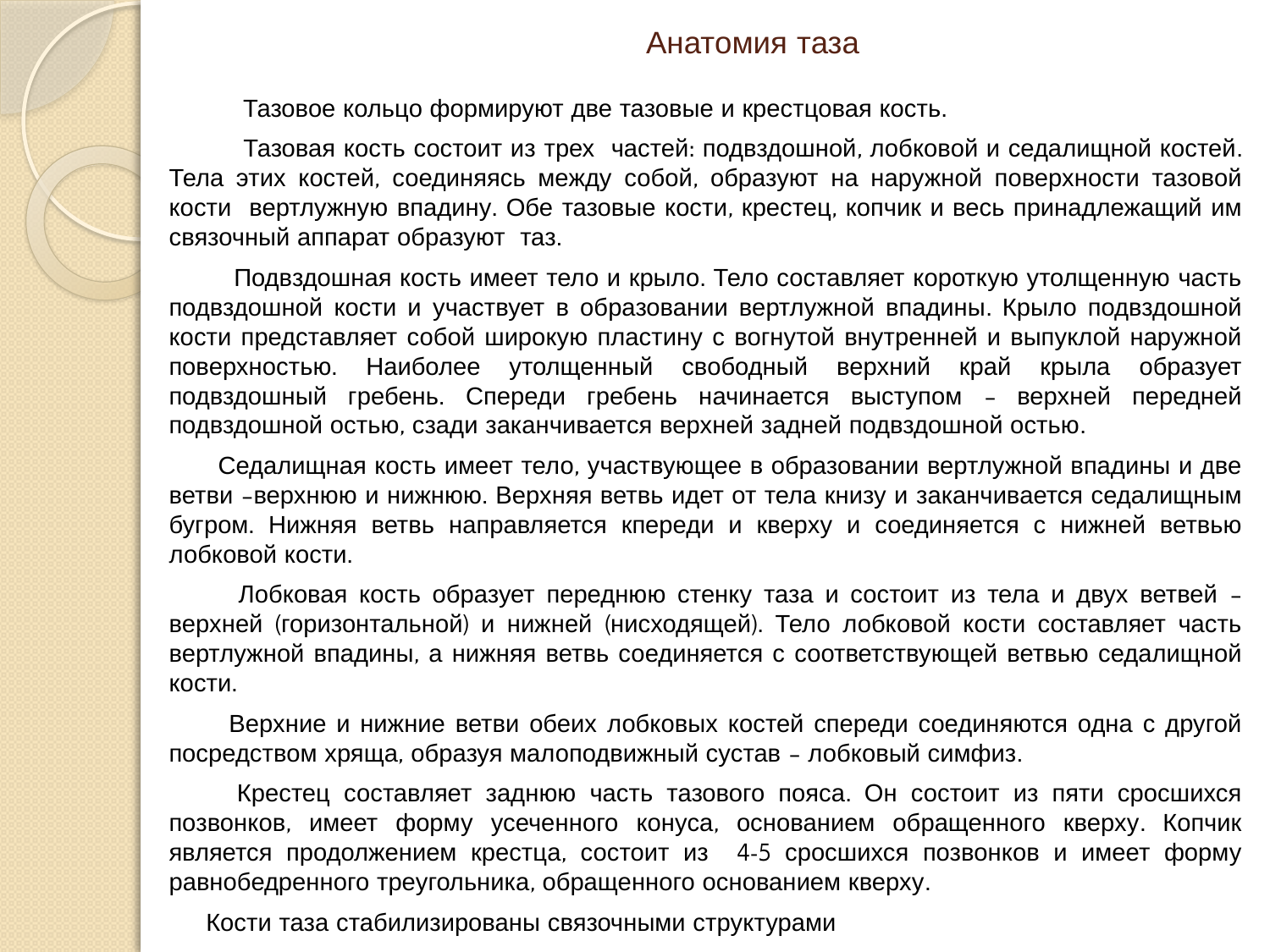

# Анатомия таза
          Тазовое кольцо формируют две тазовые и крестцовая кость.
         Тазовая кость состоит из трех  частей: подвздошной, лобковой и седалищной костей. Тела этих костей, соединяясь между собой, образуют на наружной поверхности тазовой кости  вертлужную впадину. Обе тазовые кости, крестец, копчик и весь принадлежащий им связочный аппарат образуют  таз.
        Подвздошная кость имеет тело и крыло. Тело составляет короткую утолщенную часть подвздошной кости и участвует в образовании вертлужной впадины. Крыло подвздошной кости представляет собой широкую пластину с вогнутой внутренней и выпуклой наружной поверхностью. Наиболее утолщенный свободный верхний край крыла образует подвздошный гребень. Спереди гребень начинается выступом – верхней передней подвздошной остью, сзади заканчивается верхней задней подвздошной остью.
      Седалищная кость имеет тело, участвующее в образовании вертлужной впадины и две ветви –верхнюю и нижнюю. Верхняя ветвь идет от тела книзу и заканчивается седалищным бугром. Нижняя ветвь направляется кпереди и кверху и соединяется с нижней ветвью лобковой кости.
      Лобковая кость образует переднюю стенку таза и состоит из тела и двух ветвей – верхней (горизонтальной) и нижней (нисходящей). Тело лобковой кости составляет часть вертлужной впадины, а нижняя ветвь соединяется с соответствующей ветвью седалищной кости.
      Верхние и нижние ветви обеих лобковых костей спереди соединяются одна с другой посредством хряща, образуя малоподвижный сустав – лобковый симфиз.
     Крестец составляет заднюю часть тазового пояса. Он состоит из пяти сросшихся позвонков, имеет форму усеченного конуса, основанием обращенного кверху. Копчик является продолжением крестца, состоит из  4-5 сросшихся позвонков и имеет форму равнобедренного треугольника, обращенного основанием кверху.
     Кости таза стабилизированы связочными структурами